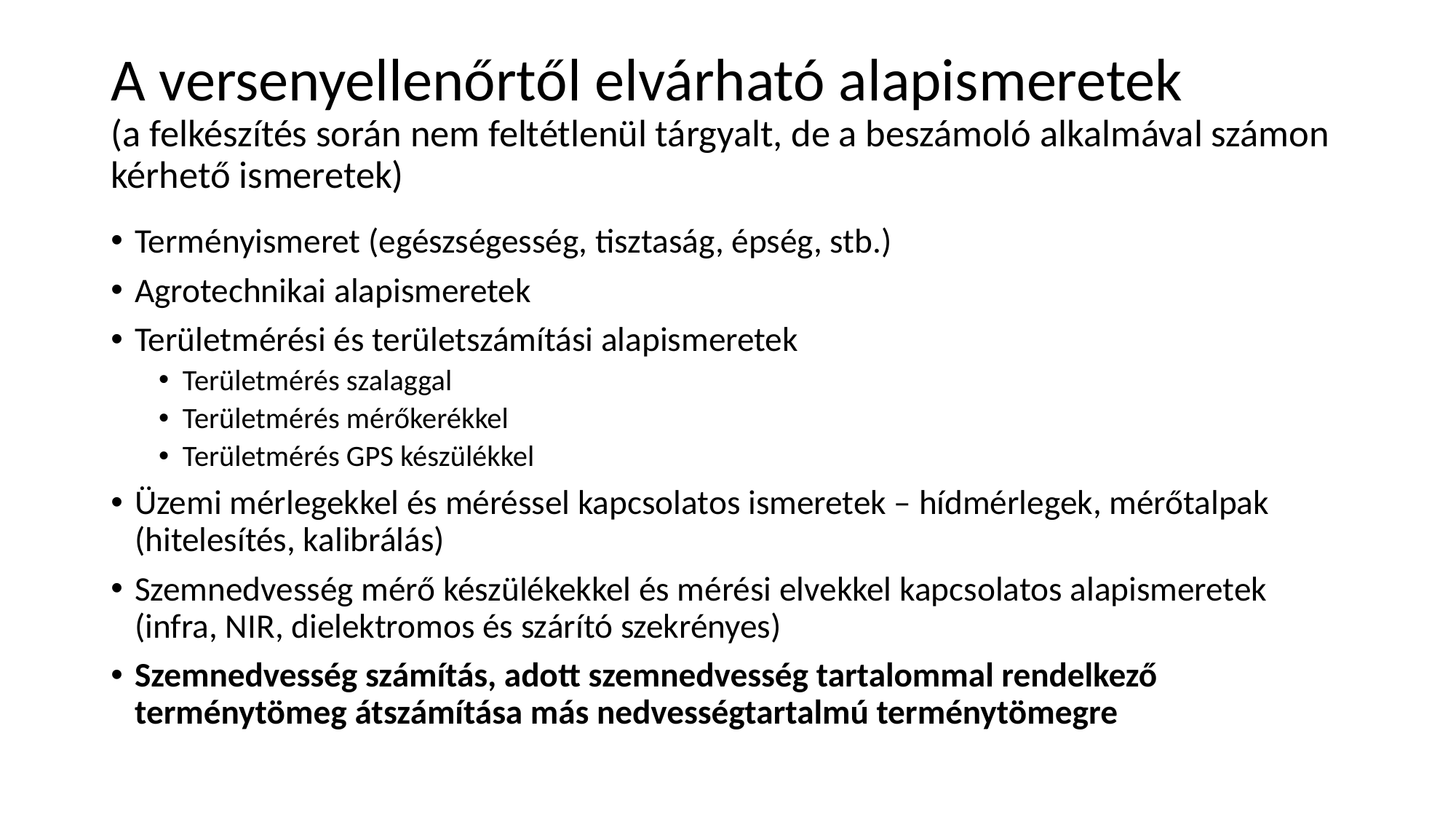

# A versenyellenőrtől elvárható alapismeretek (a felkészítés során nem feltétlenül tárgyalt, de a beszámoló alkalmával számon kérhető ismeretek)
Terményismeret (egészségesség, tisztaság, épség, stb.)
Agrotechnikai alapismeretek
Területmérési és területszámítási alapismeretek
Területmérés szalaggal
Területmérés mérőkerékkel
Területmérés GPS készülékkel
Üzemi mérlegekkel és méréssel kapcsolatos ismeretek – hídmérlegek, mérőtalpak (hitelesítés, kalibrálás)
Szemnedvesség mérő készülékekkel és mérési elvekkel kapcsolatos alapismeretek (infra, NIR, dielektromos és szárító szekrényes)
Szemnedvesség számítás, adott szemnedvesség tartalommal rendelkező terménytömeg átszámítása más nedvességtartalmú terménytömegre